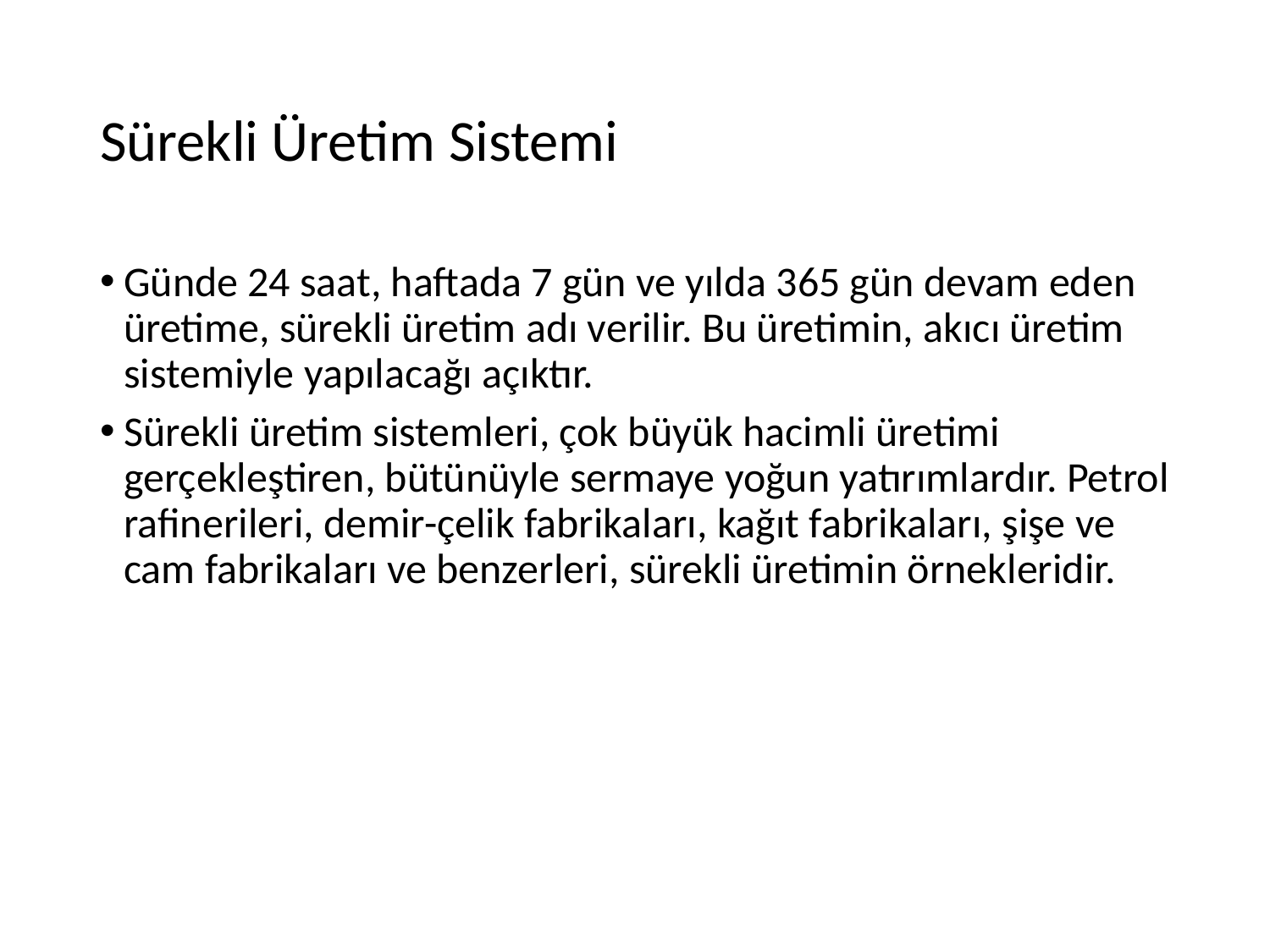

# Sürekli Üretim Sistemi
Günde 24 saat, haftada 7 gün ve yılda 365 gün devam eden üretime, sürekli üretim adı verilir. Bu üretimin, akıcı üretim sistemiyle yapılacağı açıktır.
Sürekli üretim sistemleri, çok büyük hacimli üretimi gerçekleştiren, bütünüyle sermaye yoğun yatırımlardır. Petrol rafinerileri, demir-çelik fabrikaları, kağıt fabrikaları, şişe ve cam fabrikaları ve benzerleri, sürekli üretimin örnekleridir.